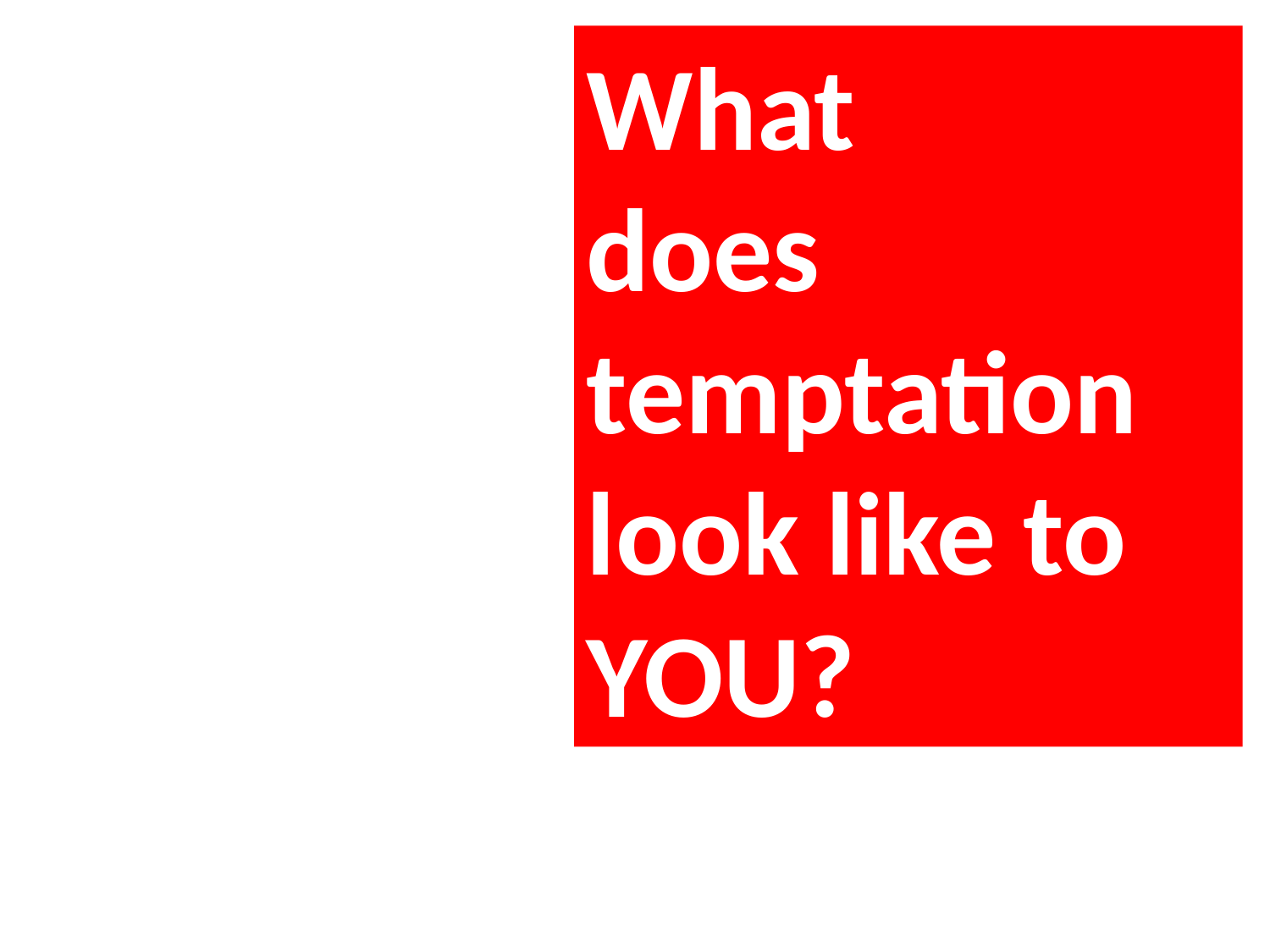

What
does temptation look like to YOU?